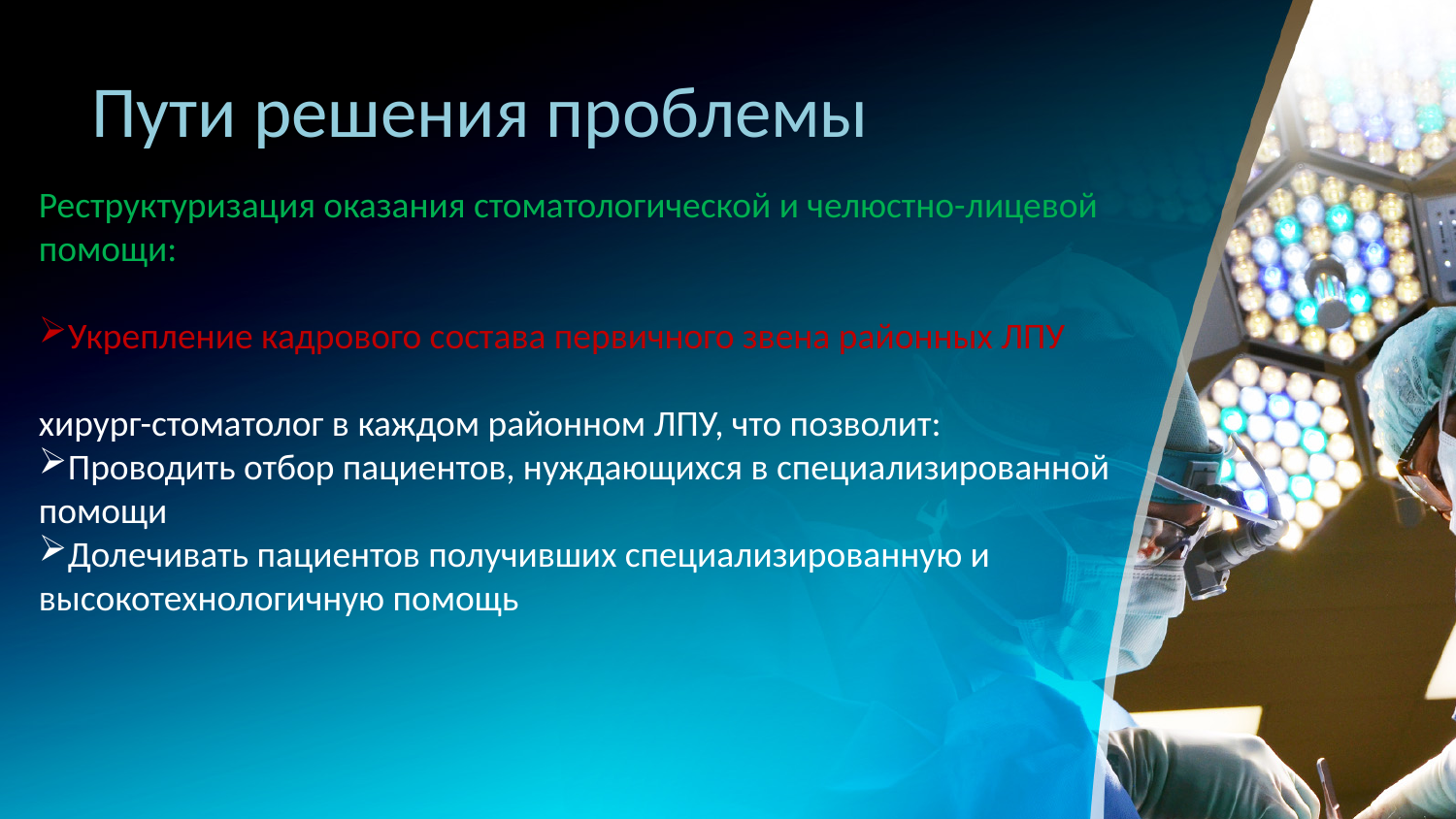

# Пути решения проблемы
Реструктуризация оказания стоматологической и челюстно-лицевой помощи:

Укрепление кадрового состава первичного звена районных ЛПУ

хирург-стоматолог в каждом районном ЛПУ, что позволит:
Проводить отбор пациентов, нуждающихся в специализированной помощи
Долечивать пациентов получивших специализированную и высокотехнологичную помощь